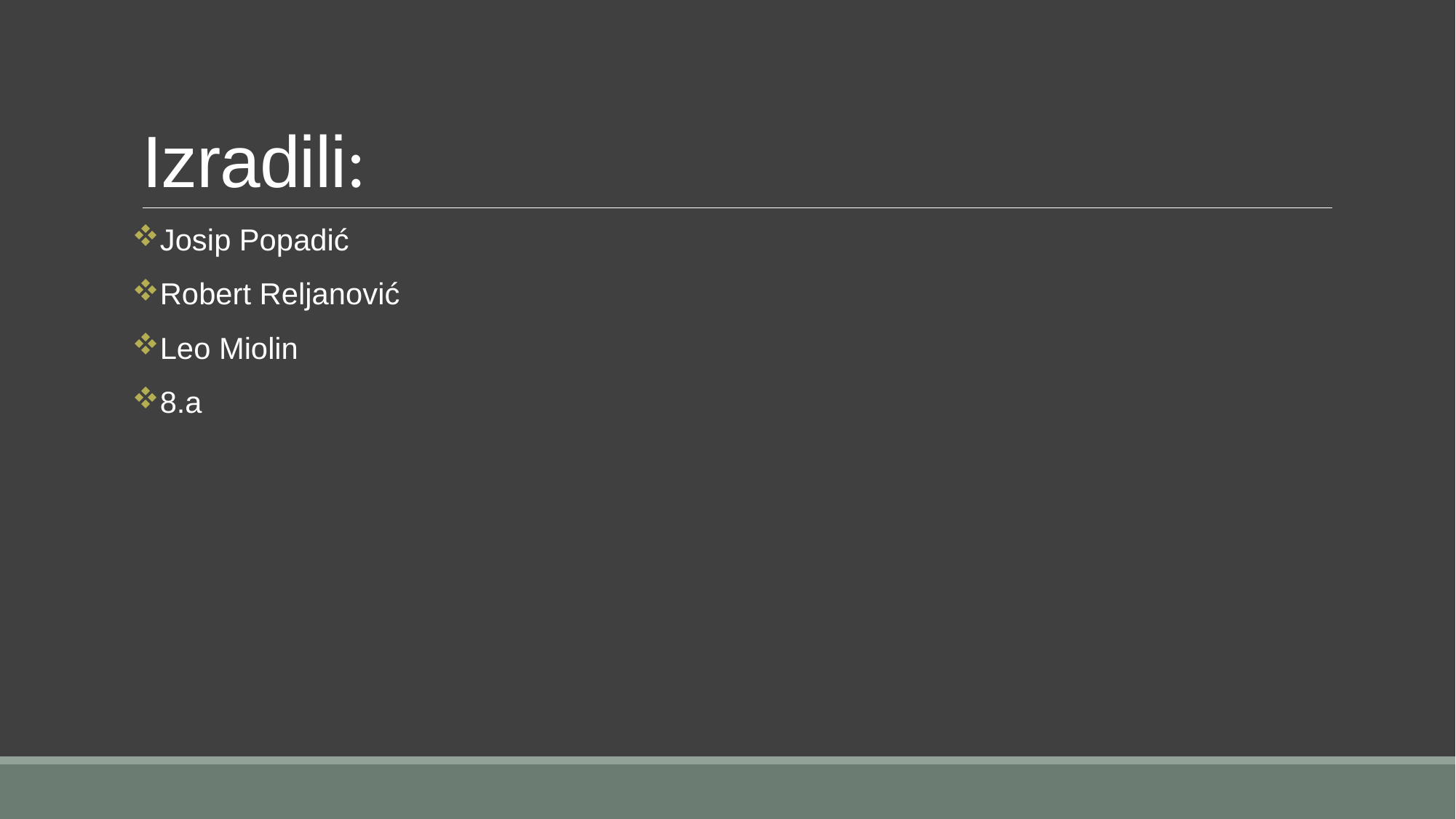

# Izradili:
Josip Popadić
Robert Reljanović
Leo Miolin
8.a